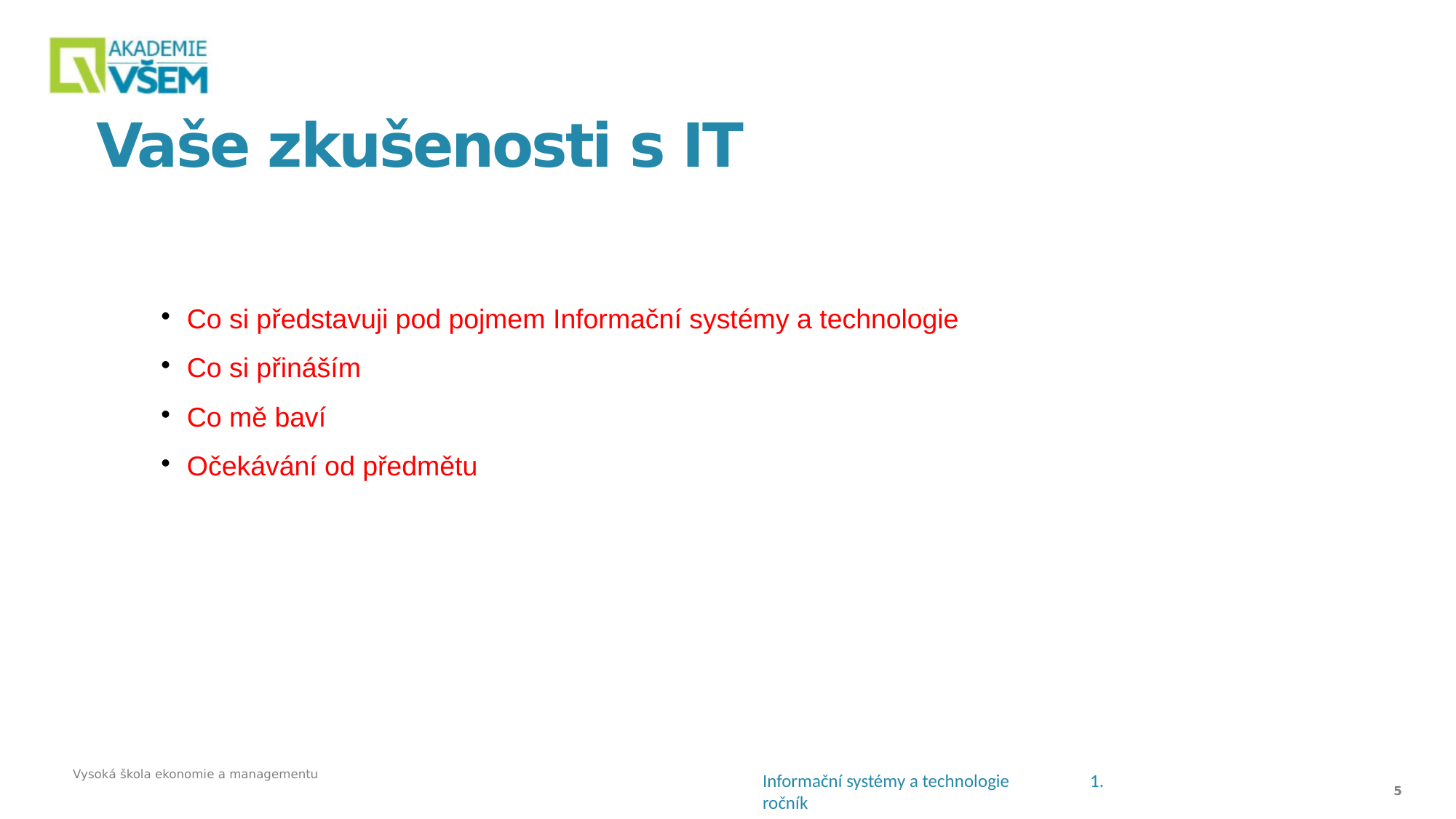

# Vaše zkušenosti s IT
Co si představuji pod pojmem Informační systémy a technologie
Co si přináším
Co mě baví
Očekávání od předmětu
Vysoká škola ekonomie a managementu
5